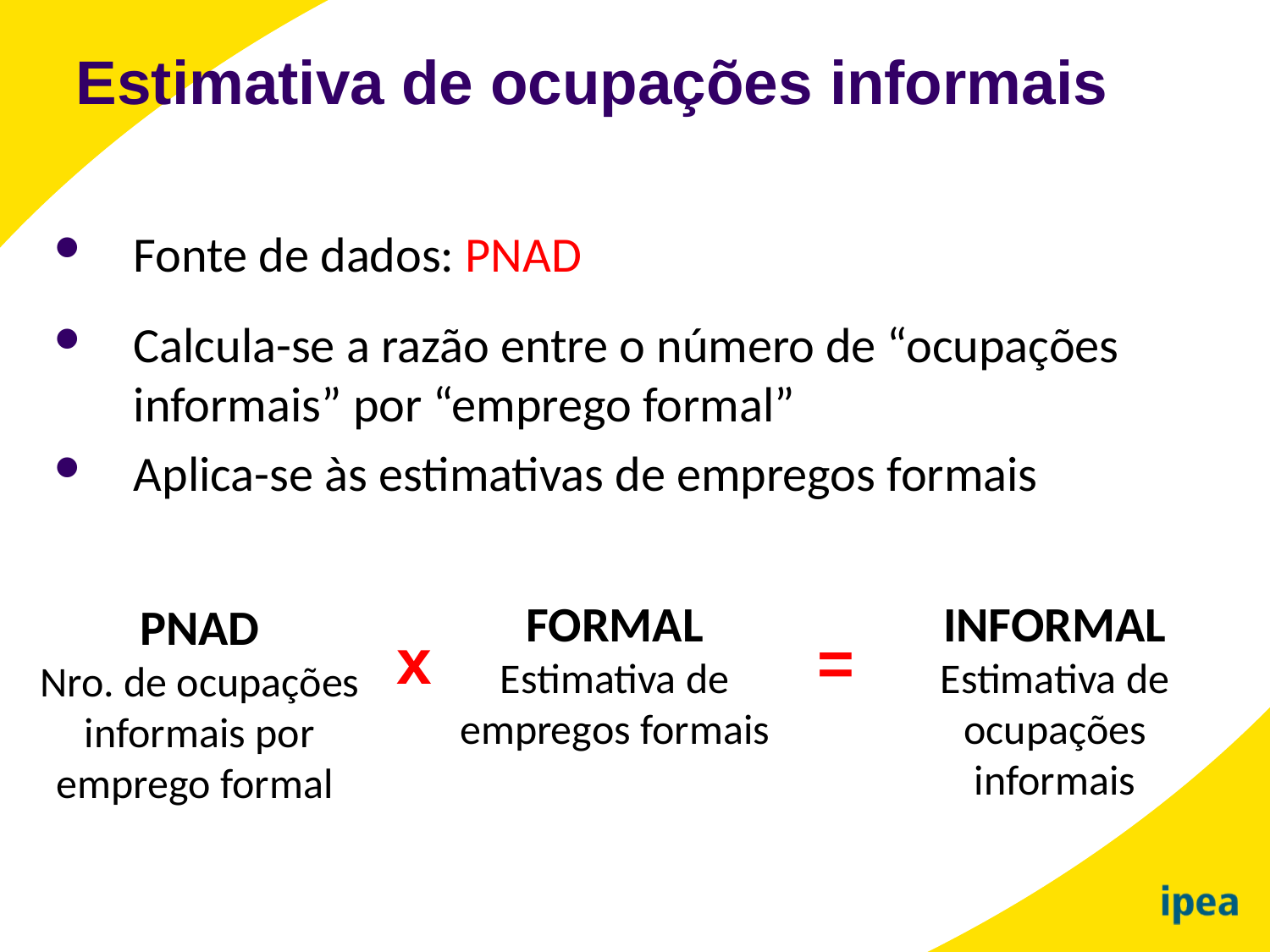

Estimativa de ocupações informais
Fonte de dados: PNAD

Calcula-se a razão entre o número de “ocupações informais” por “emprego formal”
Aplica-se às estimativas de empregos formais

FORMAL
Estimativa de empregos formais
INFORMAL
Estimativa de ocupações informais
PNAD
Nro. de ocupações informais por emprego formal
x
=